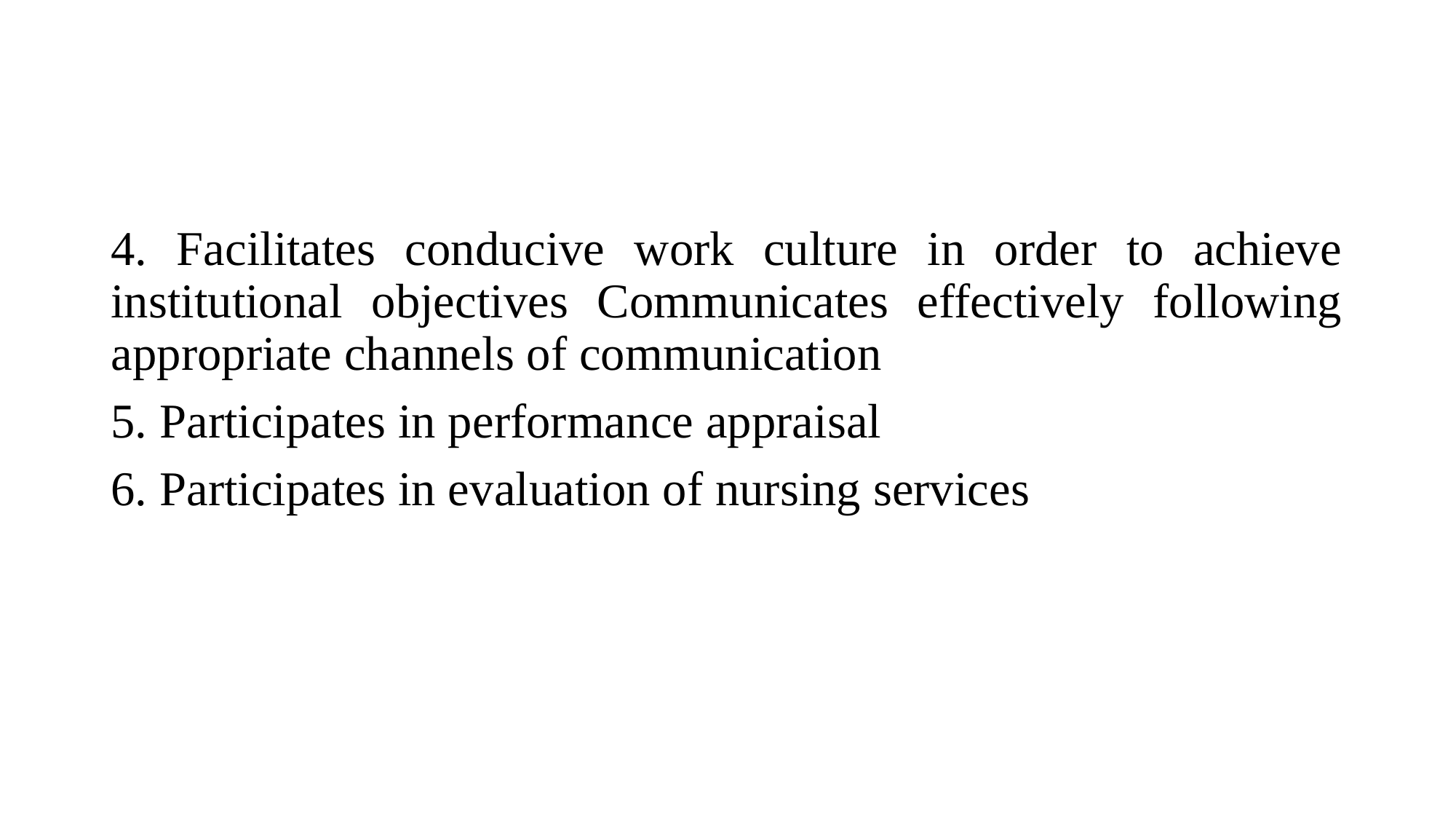

4. Facilitates conducive work culture in order to achieve institutional objectives Communicates effectively following appropriate channels of communication
5. Participates in performance appraisal
6. Participates in evaluation of nursing services